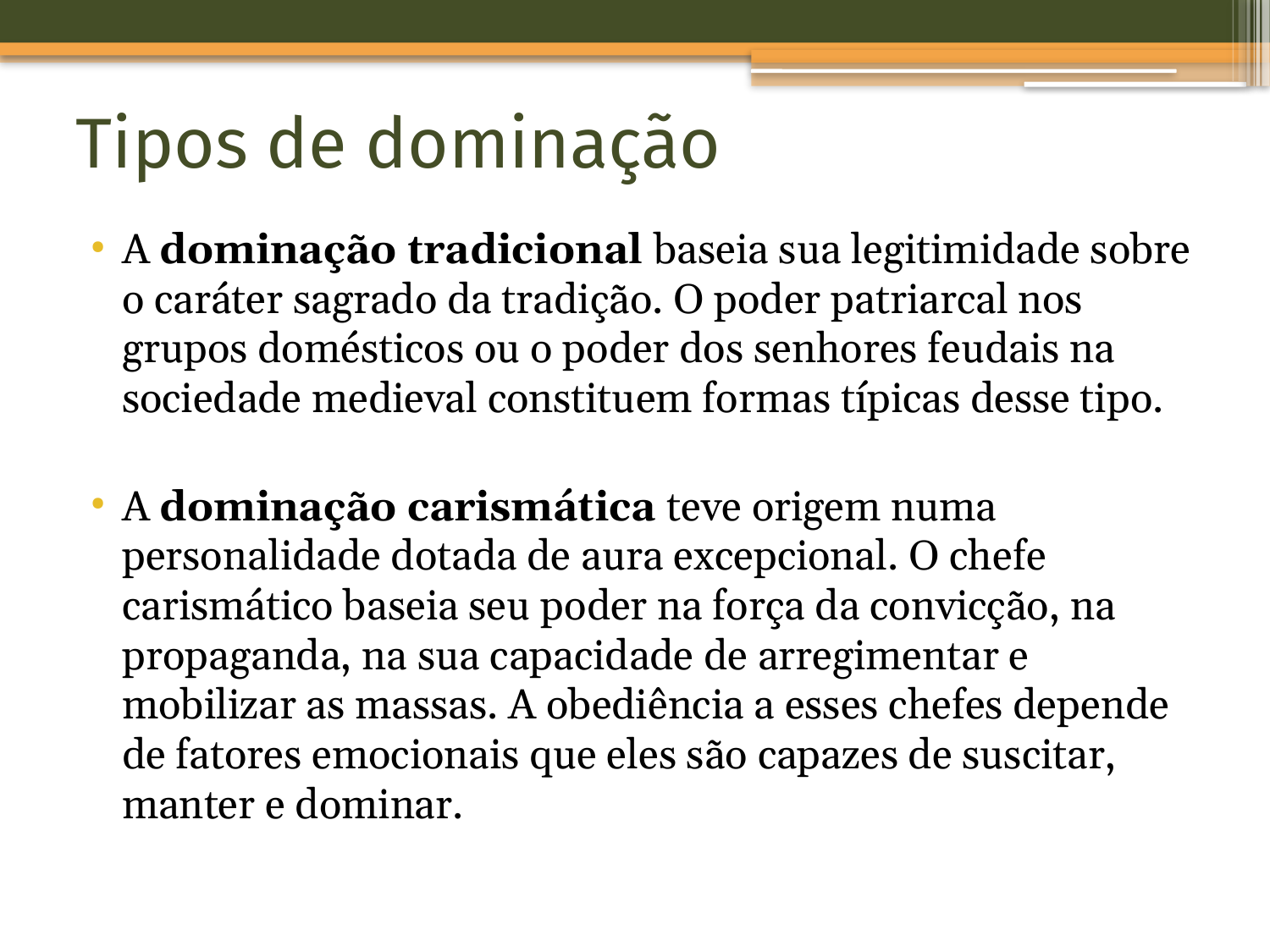

# Tipos de dominação
A dominação tradicional baseia sua legitimidade sobre o caráter sagrado da tradição. O poder patriarcal nos grupos domésticos ou o poder dos senhores feudais na sociedade medieval constituem formas típicas desse tipo.

A dominação carismática teve origem numa personalidade dotada de aura excepcional. O chefe carismático baseia seu poder na força da convicção, na propaganda, na sua capacidade de arregimentar e mobilizar as massas. A obediência a esses chefes depende de fatores emocionais que eles são capazes de suscitar, manter e dominar.